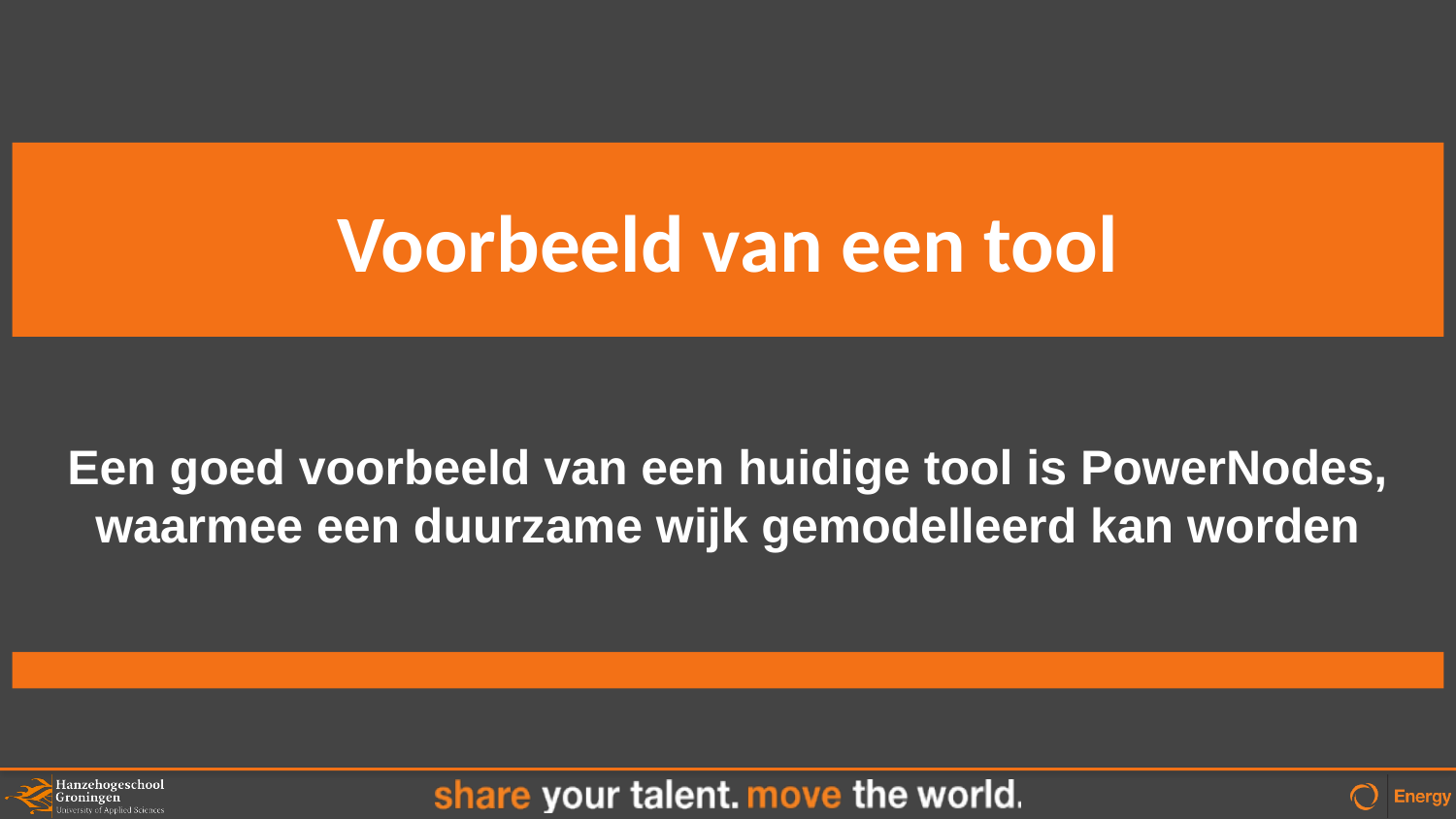

# Voorbeeld van een tool
Een goed voorbeeld van een huidige tool is PowerNodes, waarmee een duurzame wijk gemodelleerd kan worden